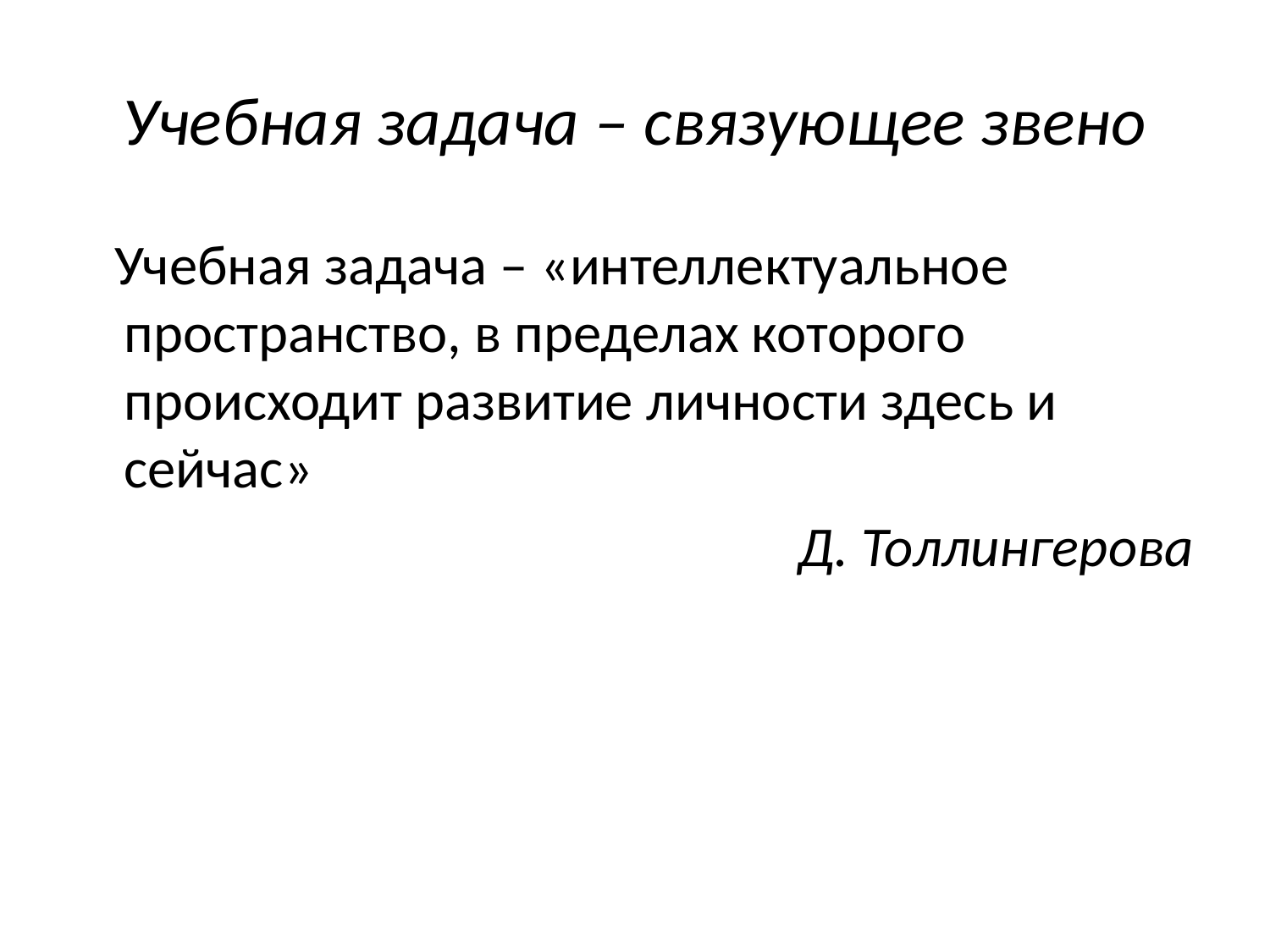

# Учебная задача – связующее звено
   Учебная задача – «интеллектуальное пространство, в пределах которого происходит развитие личности здесь и сейчас»
Д. Толлингерова